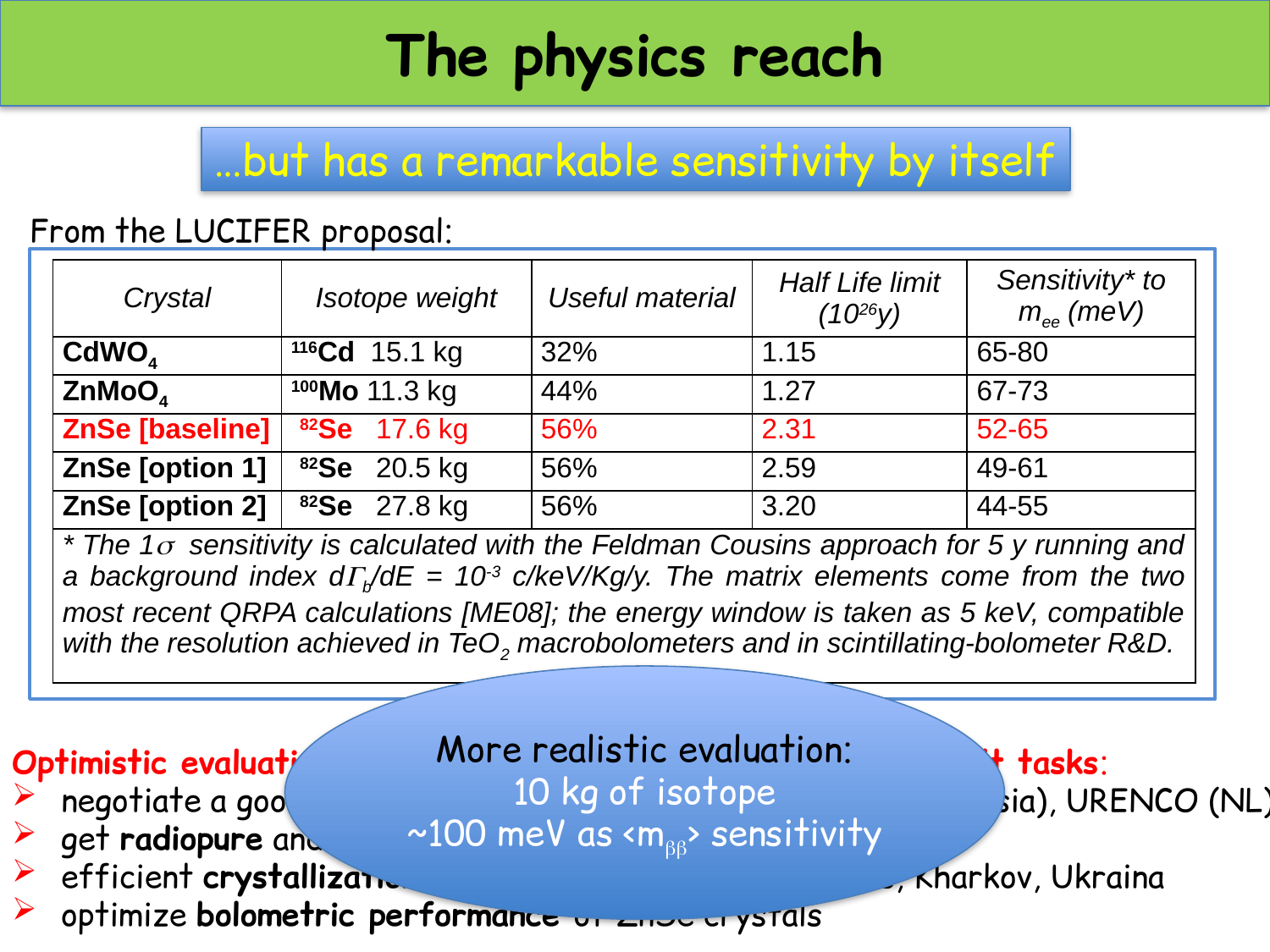

The physics reach
…but has a remarkable sensitivity by itself
From the LUCIFER proposal:

| Crystal | Isotope weight | Useful material | Half Life limit (1026y) | Sensitivity\* to mee (meV) |
| --- | --- | --- | --- | --- |
| CdWO4 | 116Cd 15.1 kg | 32% | 1.15 | 65-80 |
| ZnMoO4 | 100Mo 11.3 kg | 44% | 1.27 | 67-73 |
| ZnSe [baseline] | 82Se 17.6 kg | 56% | 2.31 | 52-65 |
| ZnSe [option 1] | 82Se 20.5 kg | 56% | 2.59 | 49-61 |
| ZnSe [option 2] | 82Se 27.8 kg | 56% | 3.20 | 44-55 |
| \* The 1σ sensitivity is calculated with the Feldman Cousins approach for 5 y running and a background index dΓb/dE = 10-3 c/keV/Kg/y. The matrix elements come from the two most recent QRPA calculations [ME08]; the energy window is taken as 5 keV, compatible with the resolution achieved in TeO2 macrobolometers and in scintillating-bolometer R&D. |  |  |  |  |
More realistic evaluation:
10 kg of isotope
~100 meV as <mββ> sensitivity
Optimistic evaluation, assuming full success for several difficult tasks:
  negotiate a good contract for enrichment →  Zelenogorsk (Russia), URENCO (NL)
  get radiopure and chemically pure isotope after enrichment
  efficient crystallization → Institute for Single Crystals, Kharkov, Ukraina
  optimize bolometric performance of ZnSe crystals